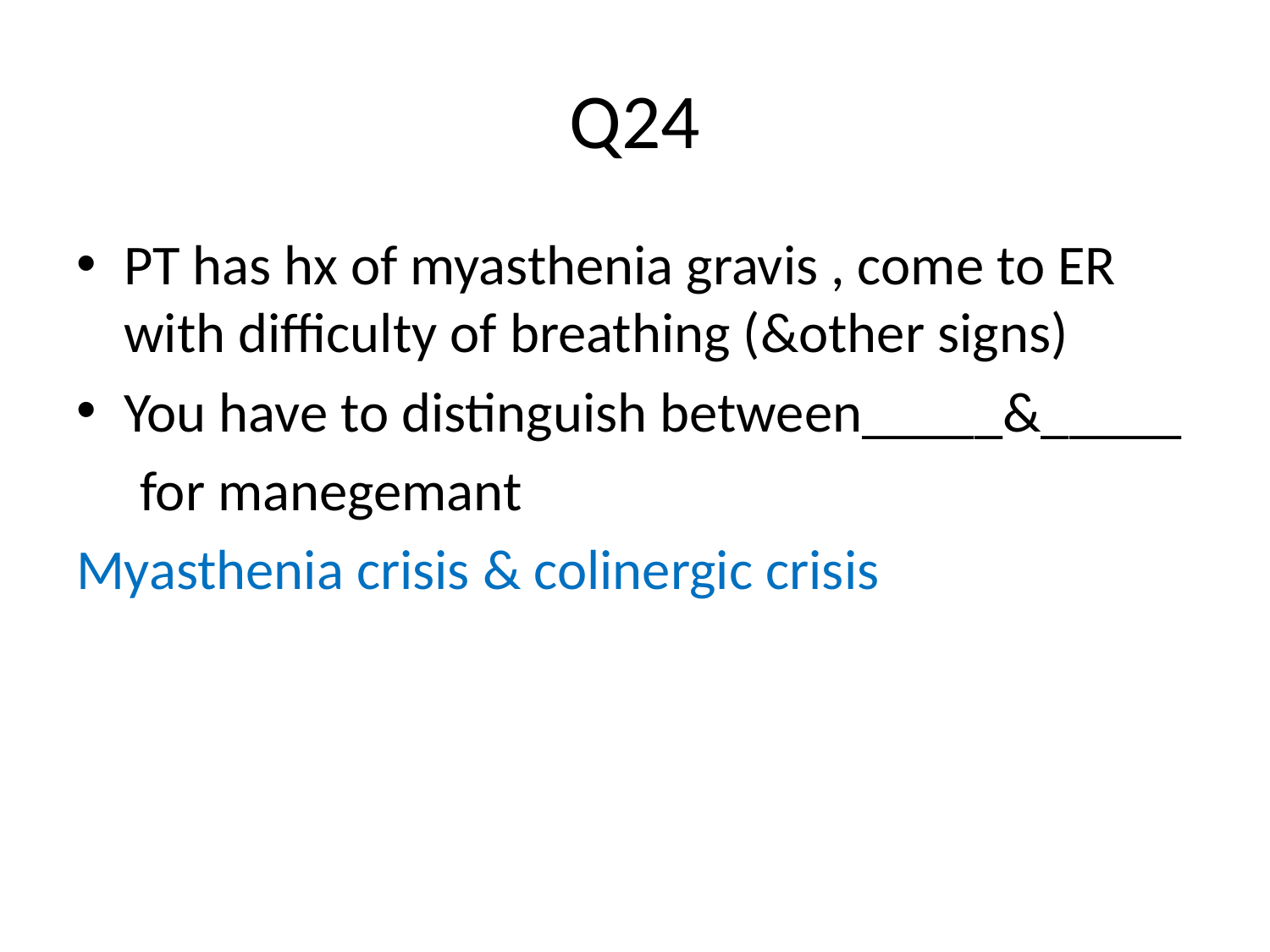

# Q24
PT has hx of myasthenia gravis , come to ER with difficulty of breathing (&other signs)
You have to distinguish between_____&_____
     for manegemant
Myasthenia crisis & colinergic crisis